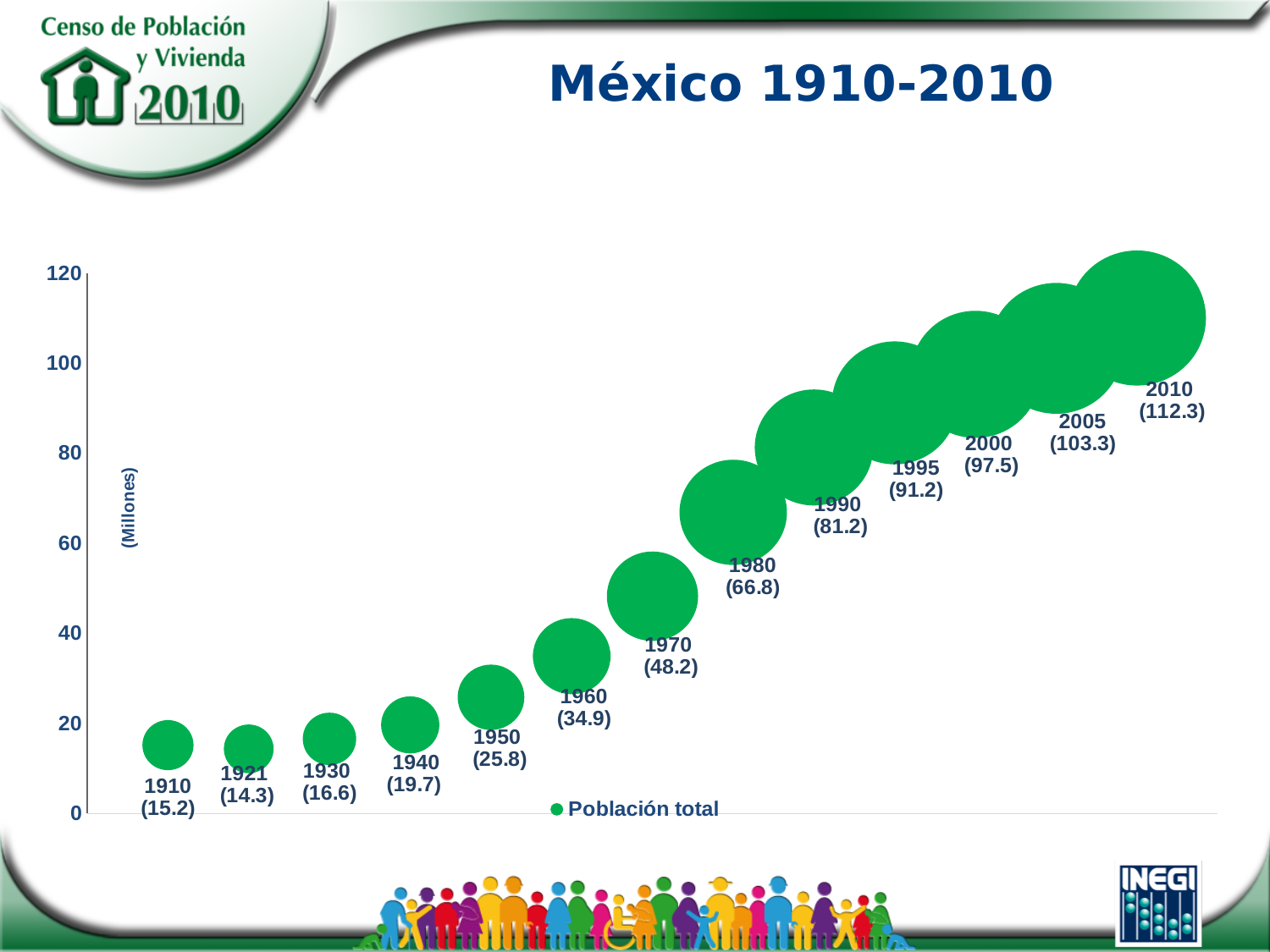

México 1910-2010

### Chart

| Category |  |
|---|---|